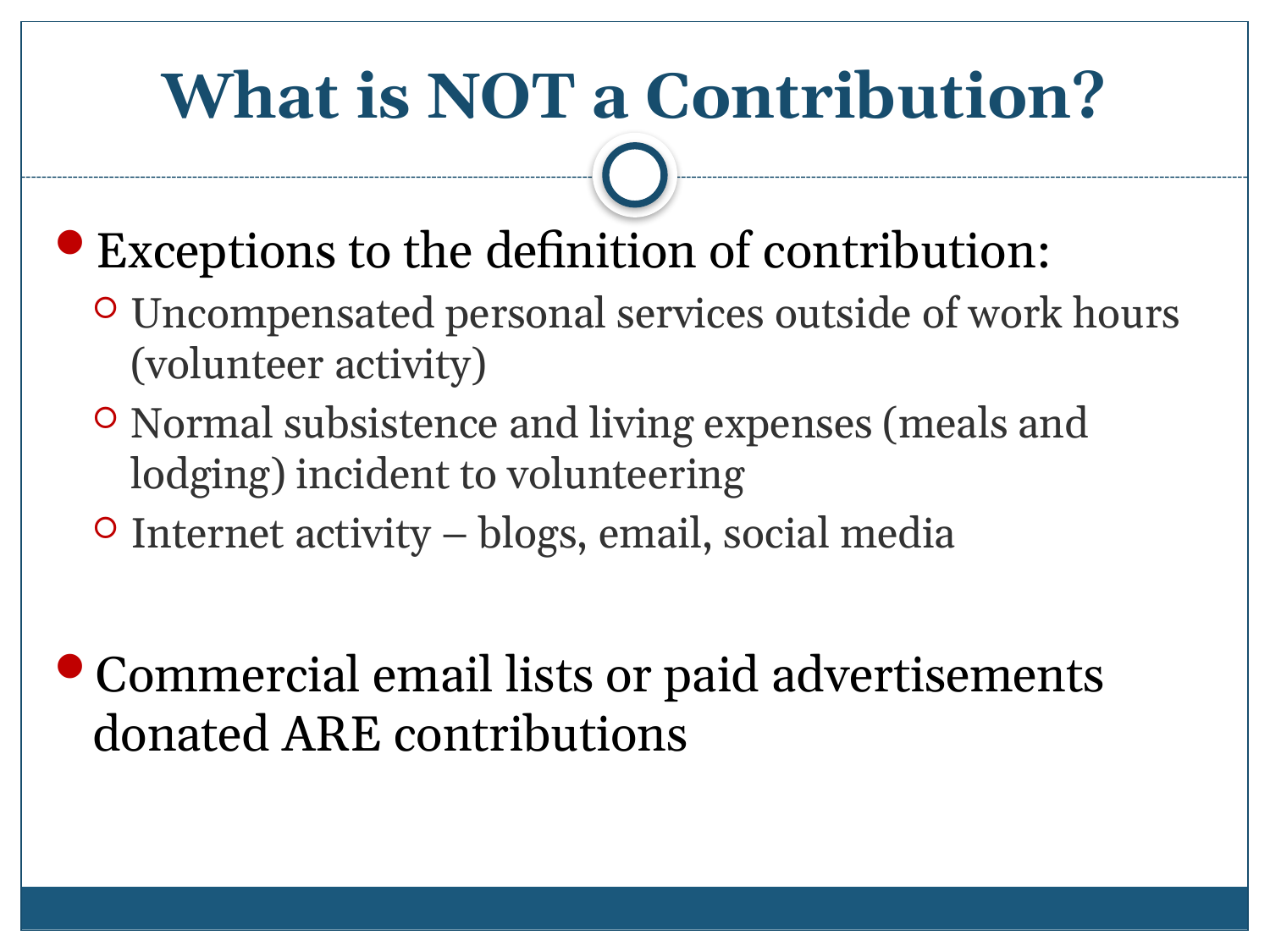

# What is NOT a Contribution?
Exceptions to the definition of contribution:
Uncompensated personal services outside of work hours (volunteer activity)
Normal subsistence and living expenses (meals and lodging) incident to volunteering
Internet activity – blogs, email, social media

Commercial email lists or paid advertisements donated ARE contributions